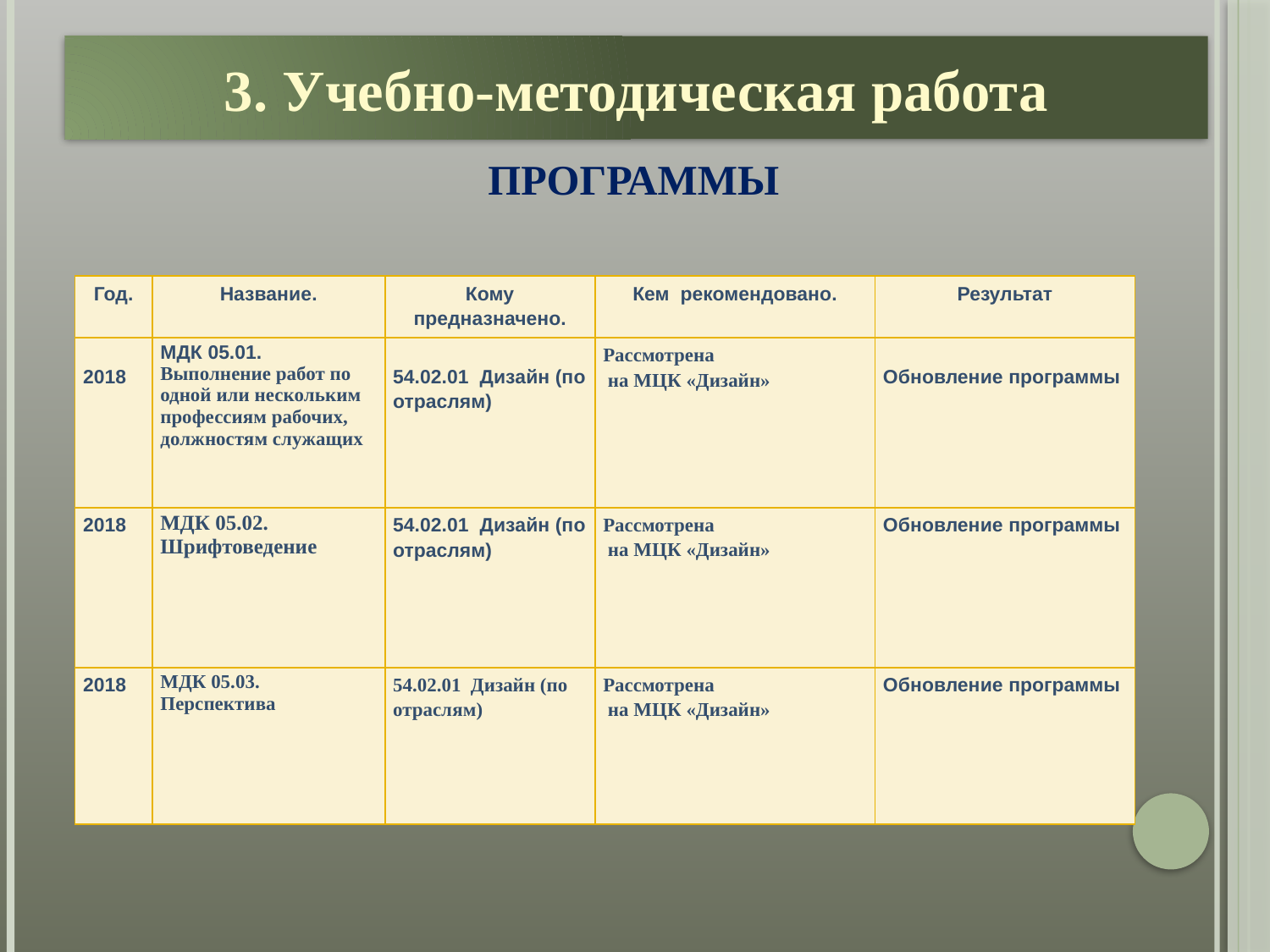

3. Учебно-методическая работа
Программы

| Год. | Название. | Кому предназначено. | Кем рекомендовано. | Результат |
| --- | --- | --- | --- | --- |
| 2018 | МДК 05.01. Выполнение работ по одной или нескольким профессиям рабочих, должностям служащих | 54.02.01 Дизайн (по отраслям) | Рассмотрена на МЦК «Дизайн» | Обновление программы |
| 2018 | МДК 05.02. Шрифтоведение | 54.02.01 Дизайн (по отраслям) | Рассмотрена на МЦК «Дизайн» | Обновление программы |
| 2018 | МДК 05.03. Перспектива | 54.02.01 Дизайн (по отраслям) | Рассмотрена на МЦК «Дизайн» | Обновление программы |